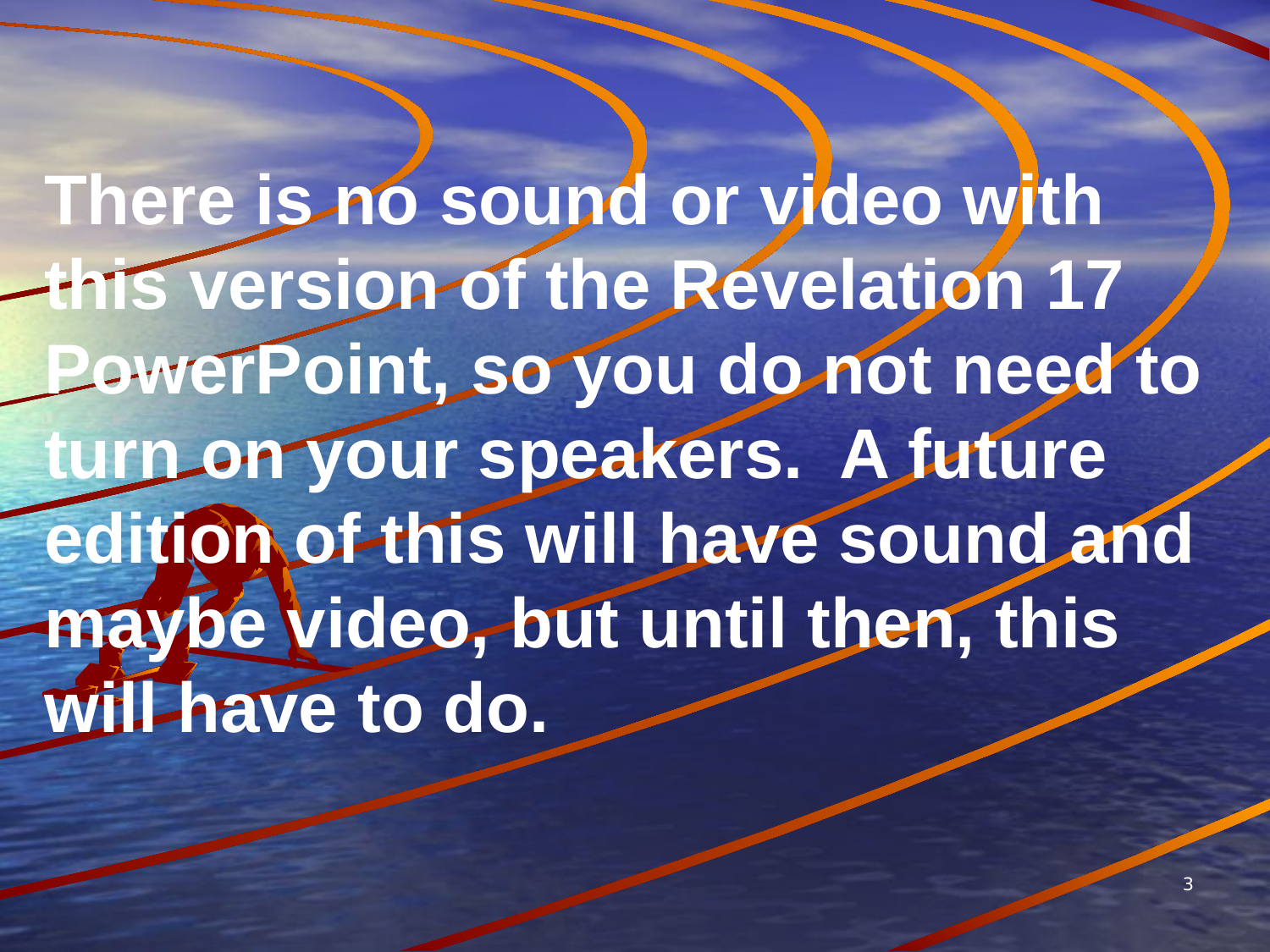

There is no sound or video with this version of the Revelation 17 PowerPoint, so you do not need to turn on your speakers.  A future edition of this will have sound and maybe video, but until then, this will have to do.
3